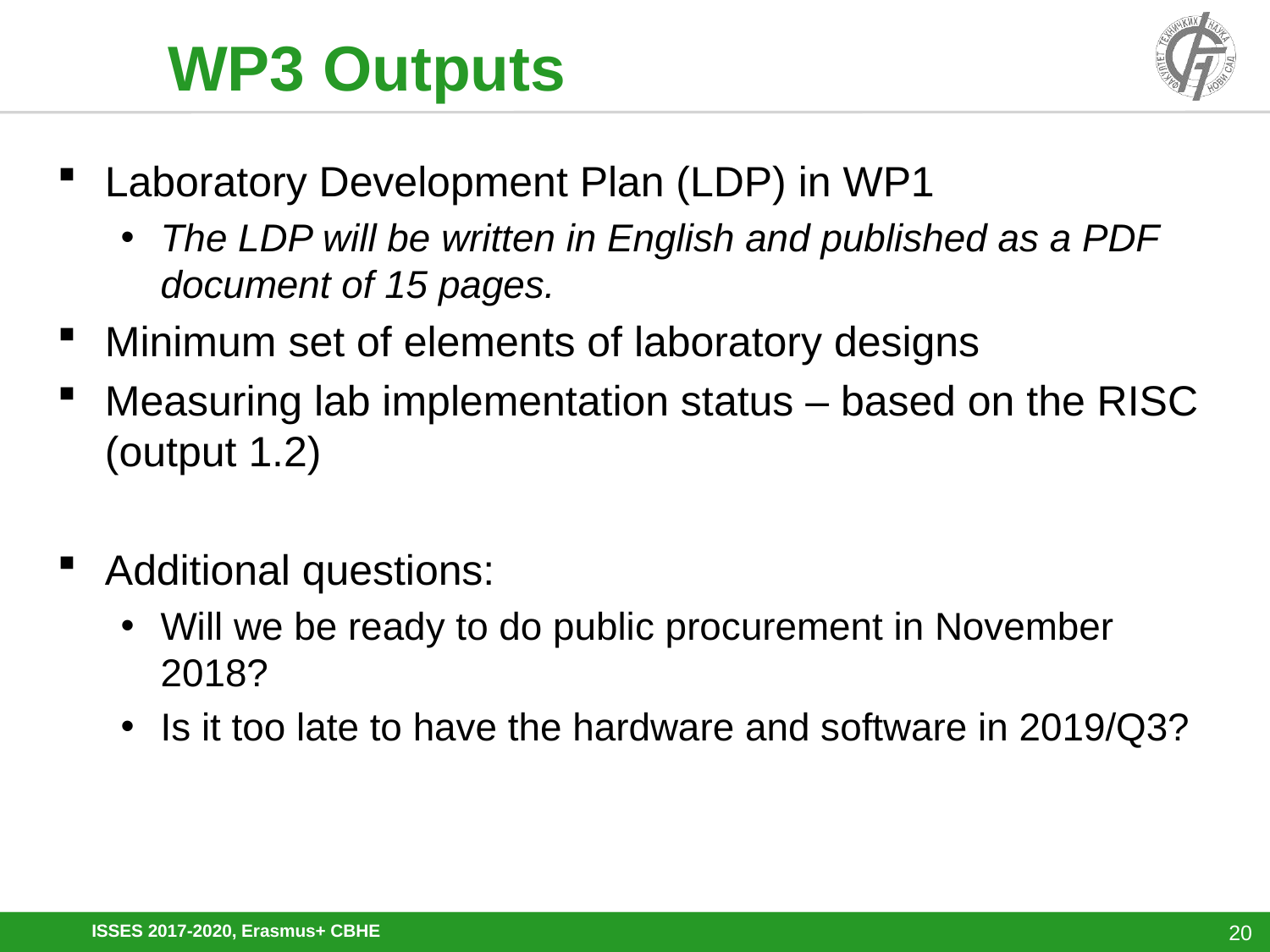

# WP3 Outputs
Laboratory Development Plan (LDP) in WP1
The LDP will be written in English and published as a PDF document of 15 pages.
Minimum set of elements of laboratory designs
Measuring lab implementation status – based on the RISC (output 1.2)

Additional questions:
Will we be ready to do public procurement in November 2018?
Is it too late to have the hardware and software in 2019/Q3?
ISSES 2017-2020, Erasmus+ CBHE
20